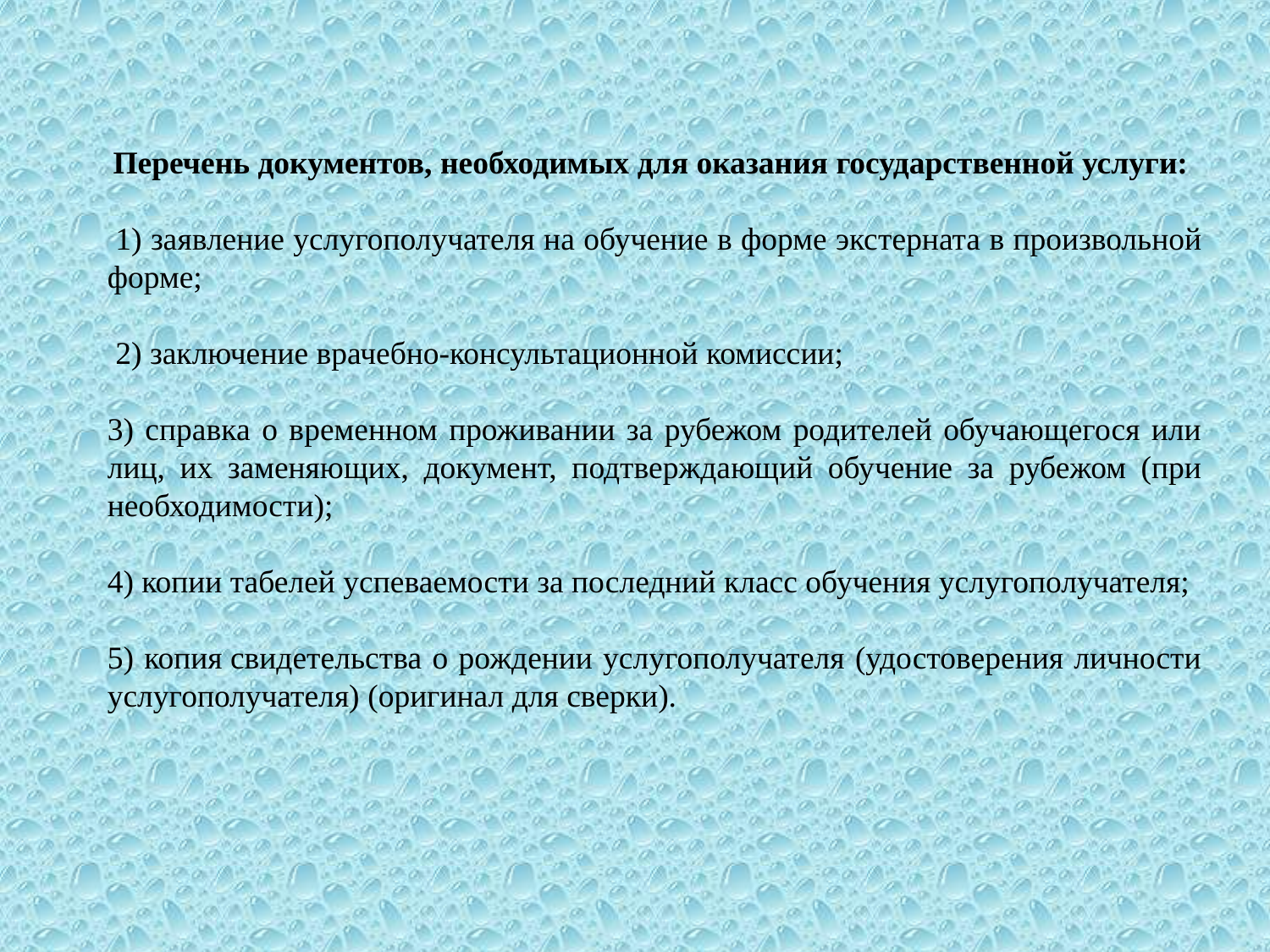

Перечень документов, необходимых для оказания государственной услуги:
 1) заявление услугополучателя на обучение в форме экстерната в произвольной форме;
 2) заключение врачебно-консультационной комиссии;

3) справка о временном проживании за рубежом родителей обучающегося или лиц, их заменяющих, документ, подтверждающий обучение за рубежом (при необходимости);

4) копии табелей успеваемости за последний класс обучения услугополучателя;
5) копия свидетельства о рождении услугополучателя (удостоверения личности услугополучателя) (оригинал для сверки).